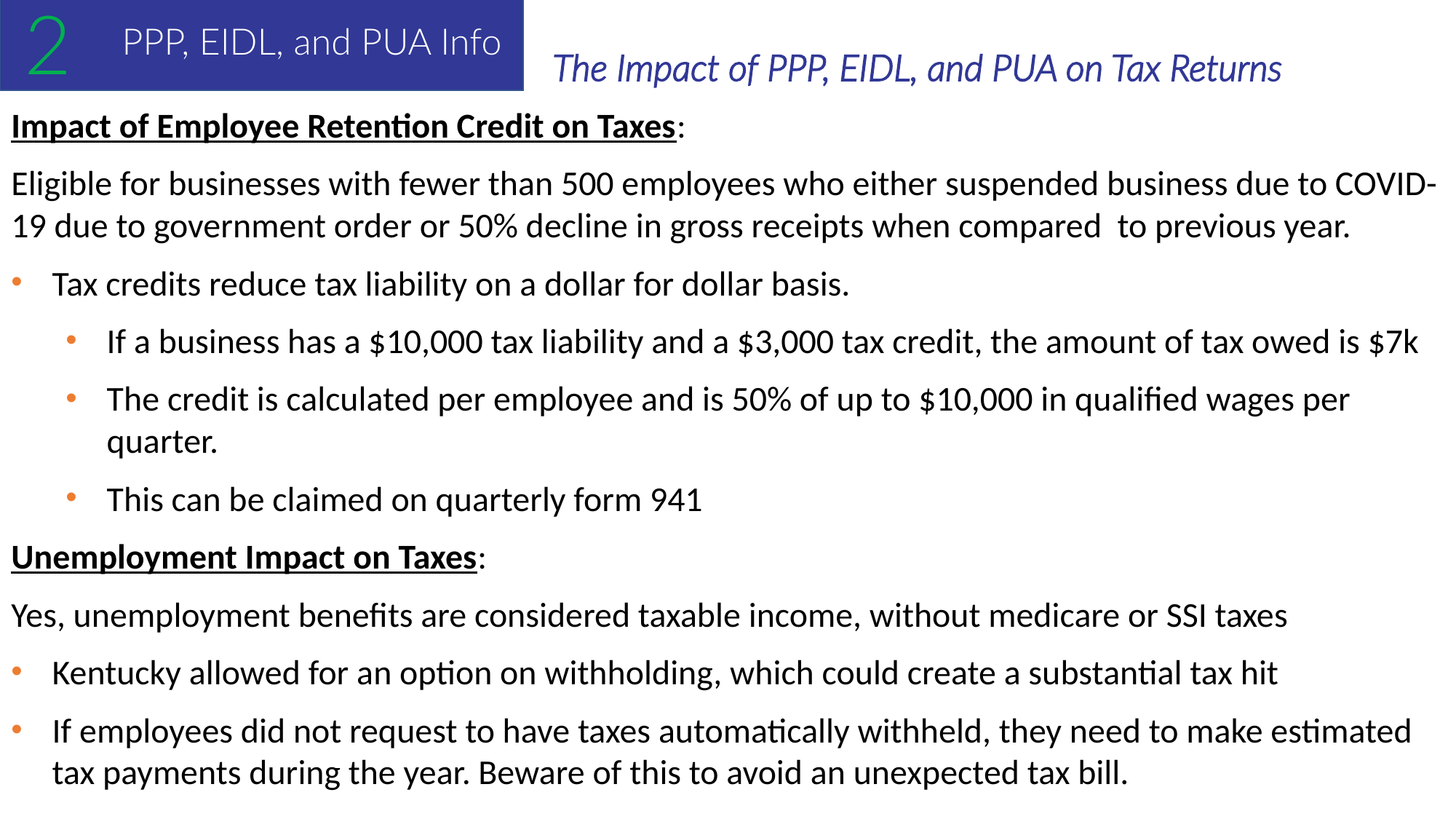

2

PPP, EIDL, and PUA Info
The Impact of PPP, EIDL, and PUA on Tax Returns
Impact of Employee Retention Credit on Taxes:
Eligible for businesses with fewer than 500 employees who either suspended business due to COVID-19 due to government order or 50% decline in gross receipts when compared  to previous year.
Tax credits reduce tax liability on a dollar for dollar basis.
If a business has a $10,000 tax liability and a $3,000 tax credit, the amount of tax owed is $7k
The credit is calculated per employee and is 50% of up to $10,000 in qualified wages per quarter.
This can be claimed on quarterly form 941
Unemployment Impact on Taxes:
Yes, unemployment benefits are considered taxable income, without medicare or SSI taxes
Kentucky allowed for an option on withholding, which could create a substantial tax hit
If employees did not request to have taxes automatically withheld, they need to make estimated tax payments during the year. Beware of this to avoid an unexpected tax bill.